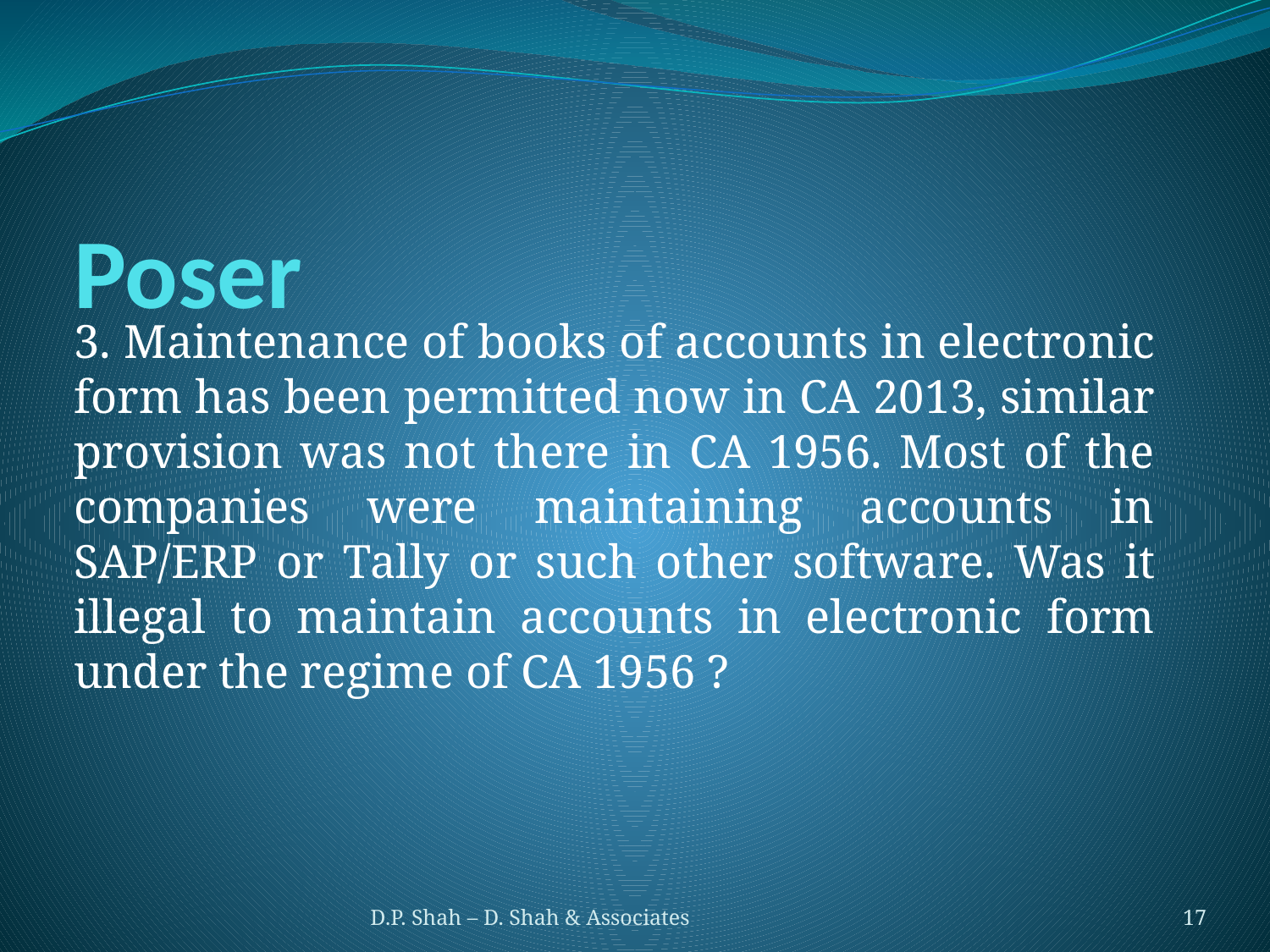

# Poser
3. Maintenance of books of accounts in electronic form has been permitted now in CA 2013, similar provision was not there in CA 1956. Most of the companies were maintaining accounts in SAP/ERP or Tally or such other software. Was it illegal to maintain accounts in electronic form under the regime of CA 1956 ?
D.P. Shah – D. Shah & Associates
17